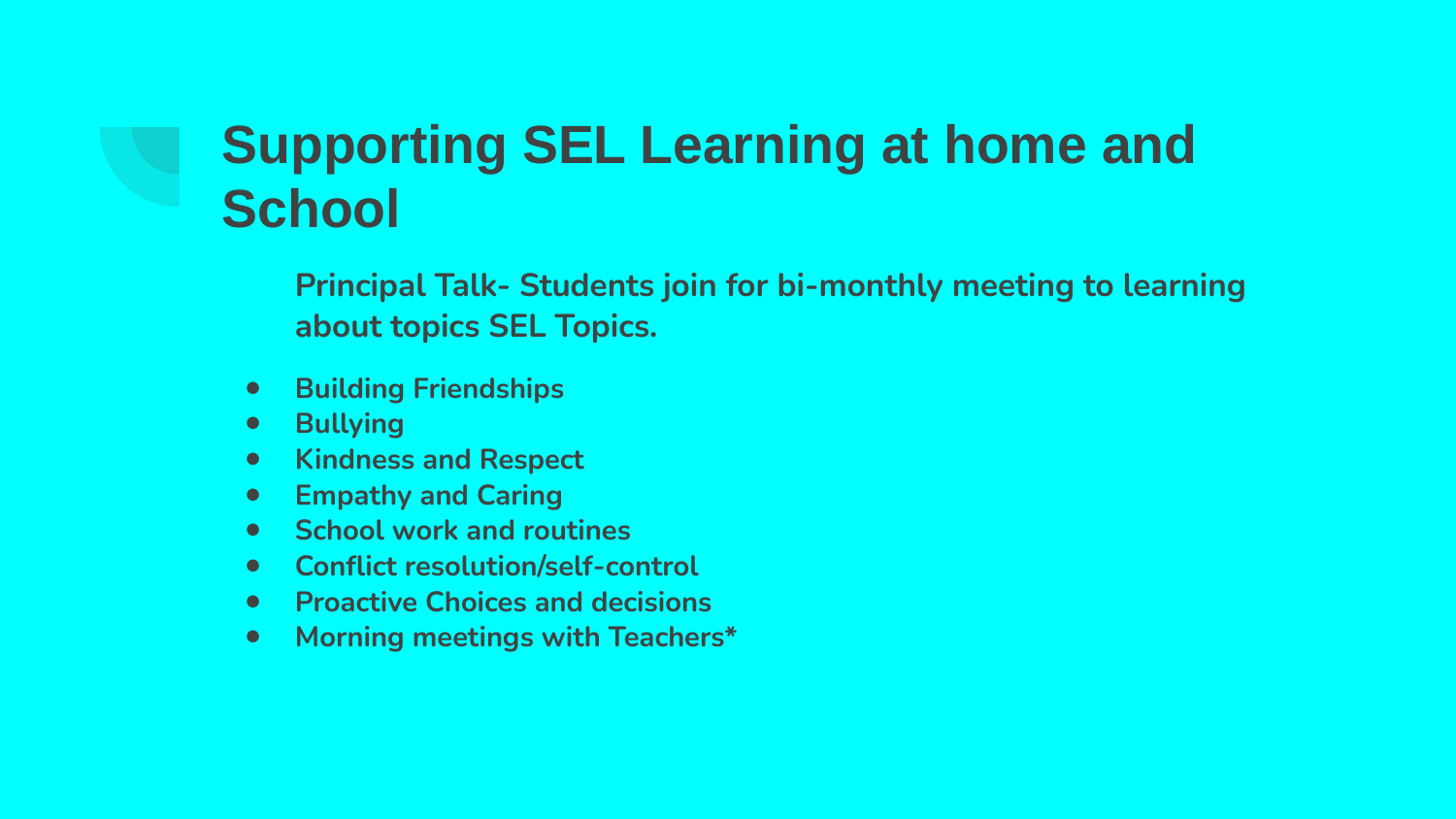

# Supporting SEL Learning at home and School
Principal Talk- Students join for bi-monthly meeting to learning about topics SEL Topics.
Building Friendships
Bullying
Kindness and Respect
Empathy and Caring
School work and routines
Conflict resolution/self-control
Proactive Choices and decisions
Morning meetings with Teachers*